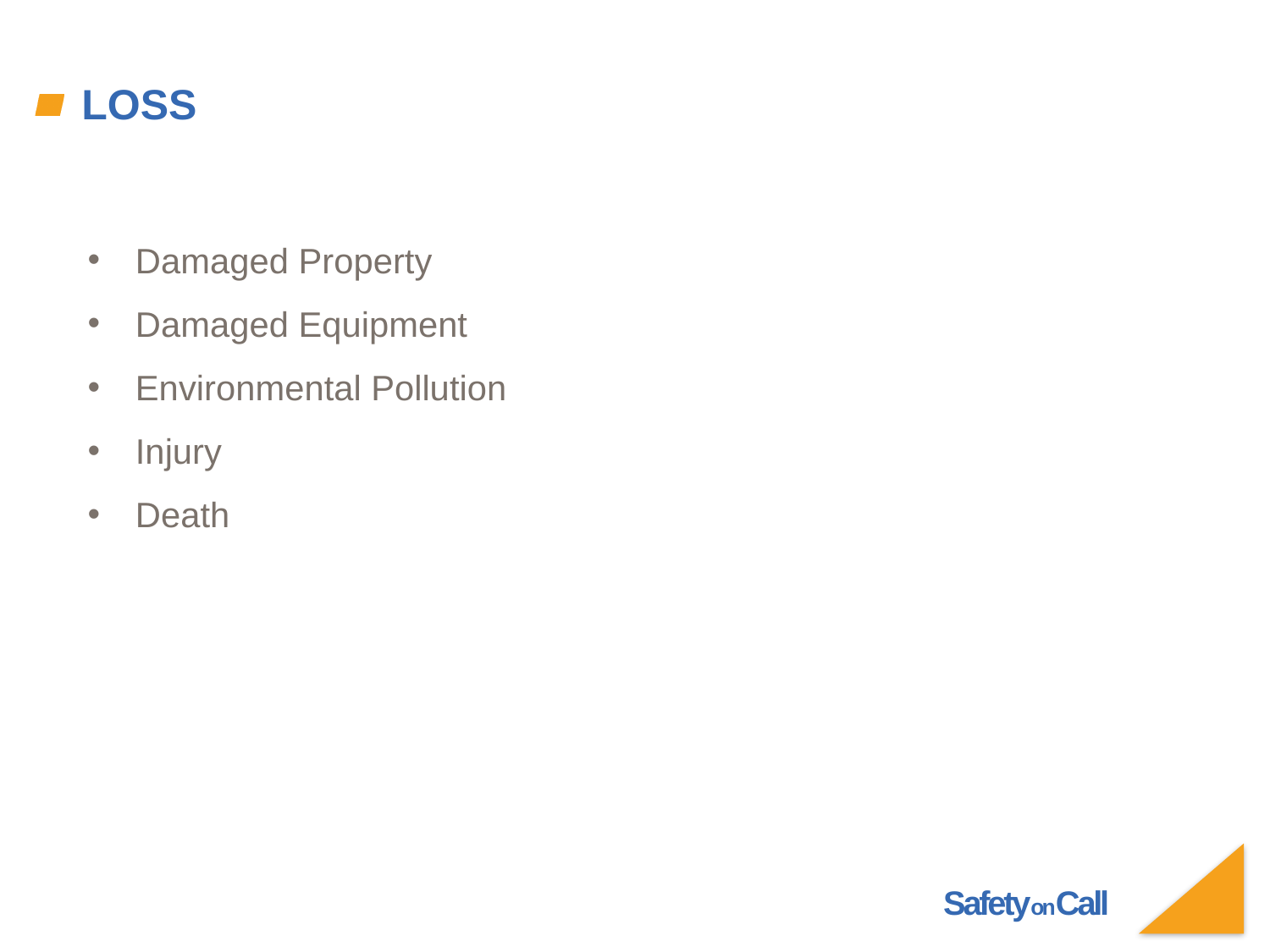

# Loss
Damaged Property
Damaged Equipment
Environmental Pollution
Injury
Death